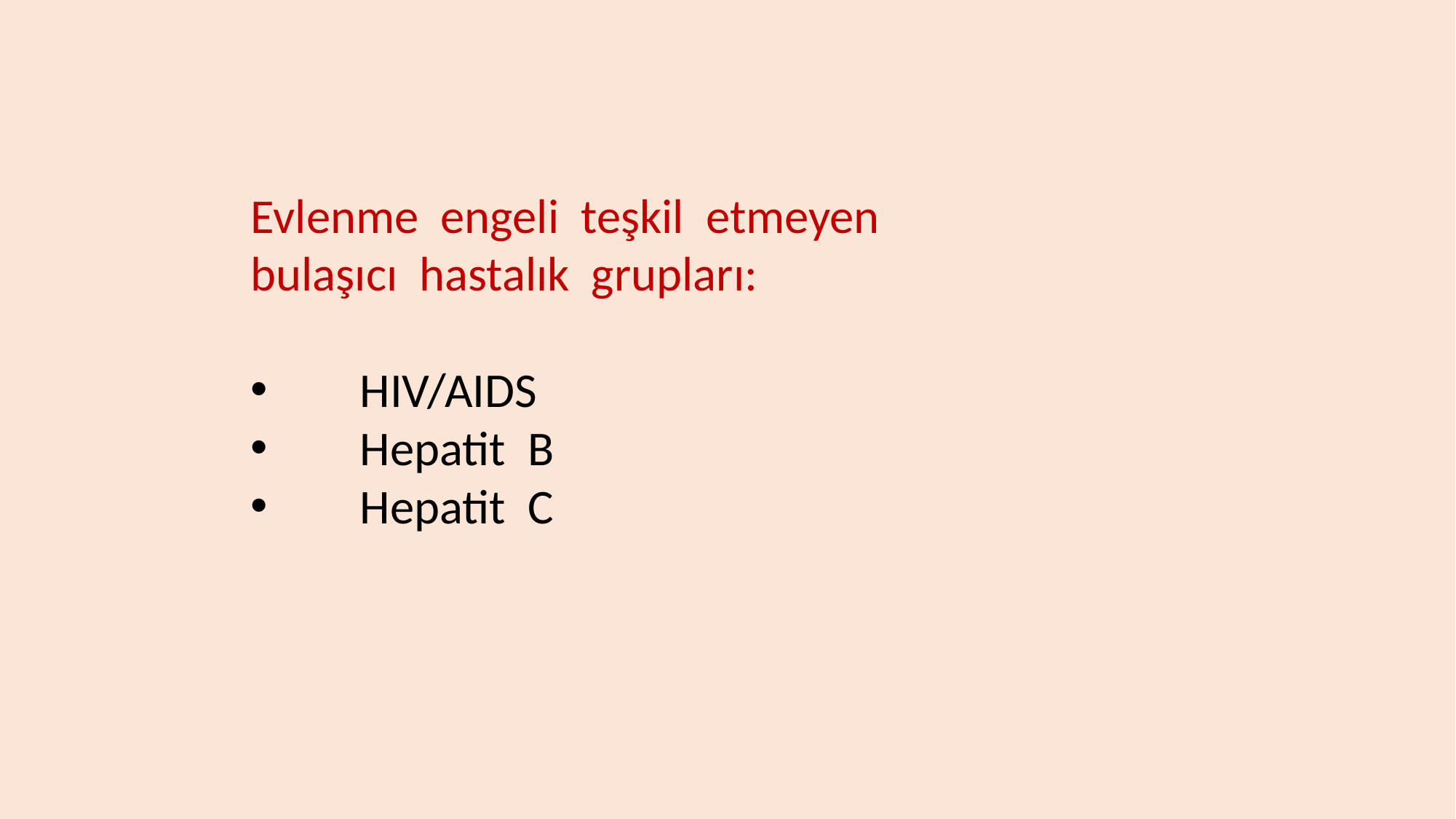

Evlenme  engeli  teşkil  etmeyen  bulaşıcı  hastalık  grupları:

     HIV/AIDS
     Hepatit  B
     Hepatit  C